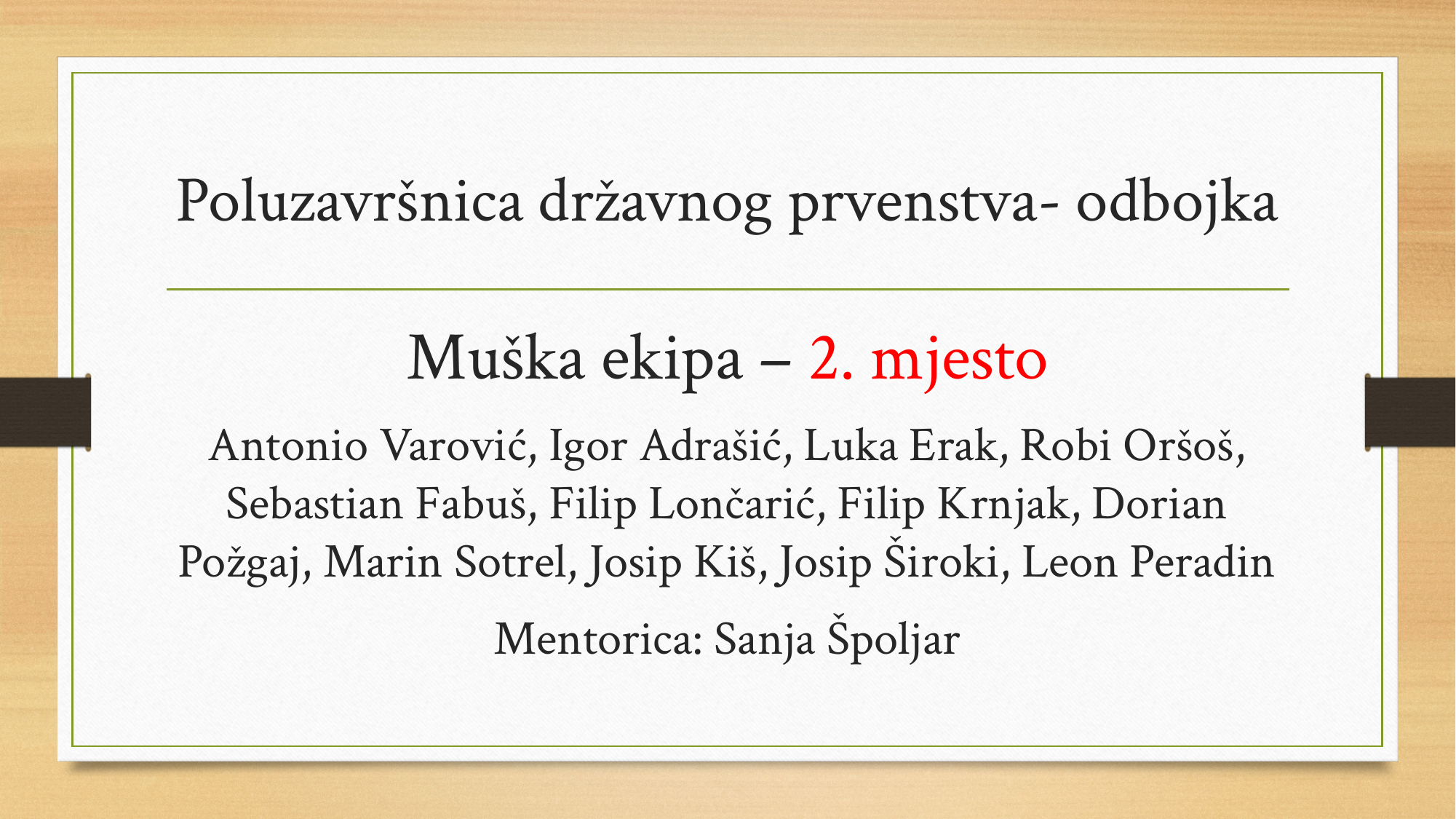

# Poluzavršnica državnog prvenstva- odbojka
Muška ekipa – 2. mjesto
Antonio Varović, Igor Adrašić, Luka Erak, Robi Oršoš, Sebastian Fabuš, Filip Lončarić, Filip Krnjak, Dorian Požgaj, Marin Sotrel, Josip Kiš, Josip Široki, Leon Peradin
Mentorica: Sanja Špoljar